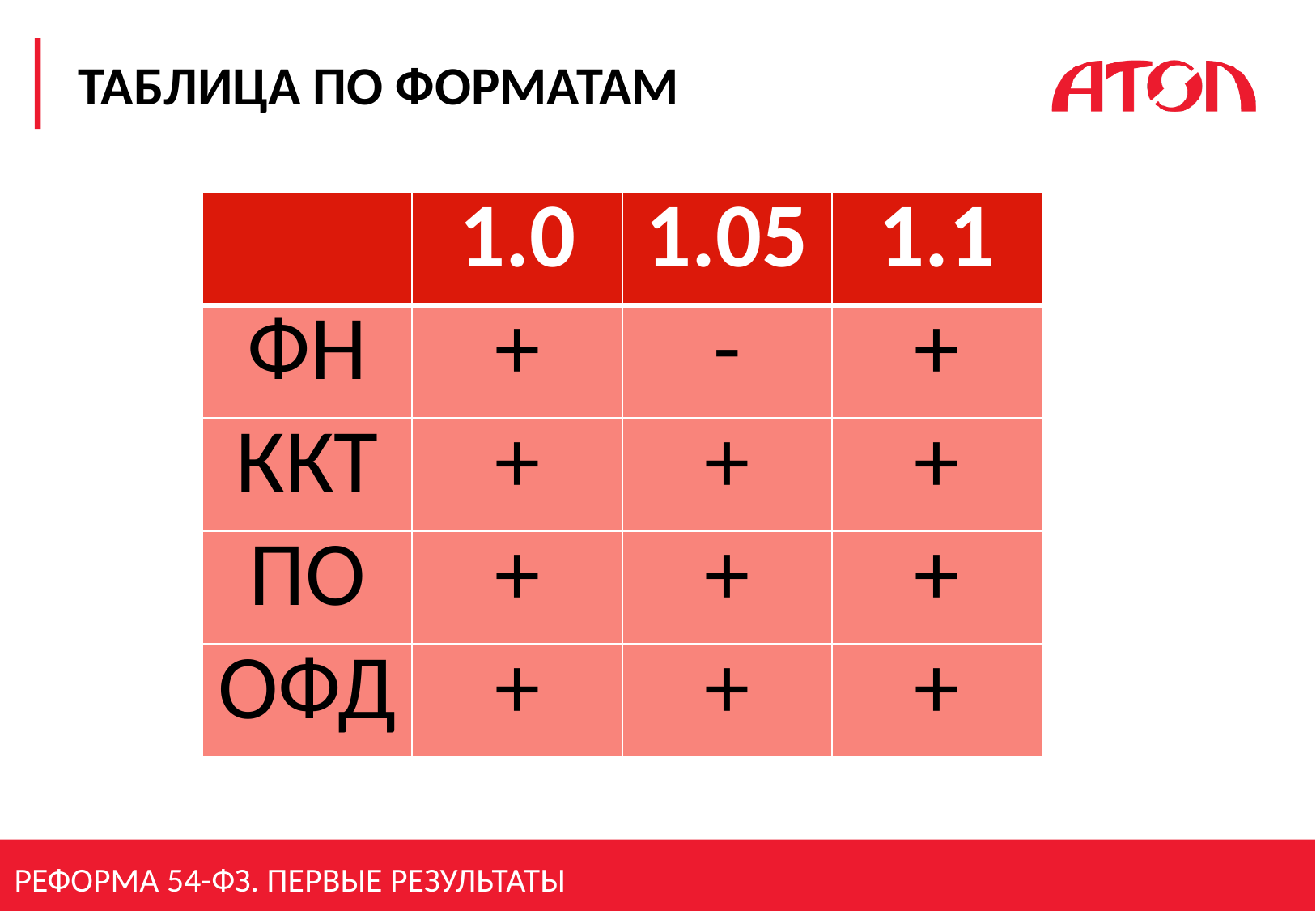

# Таблица по форматам
|  | 1.0 | 1.05 | 1.1 |
| --- | --- | --- | --- |
| ФН | + | - | + |
| ККТ | + | + | + |
| ПО | + | + | + |
| ОФД | + | + | + |